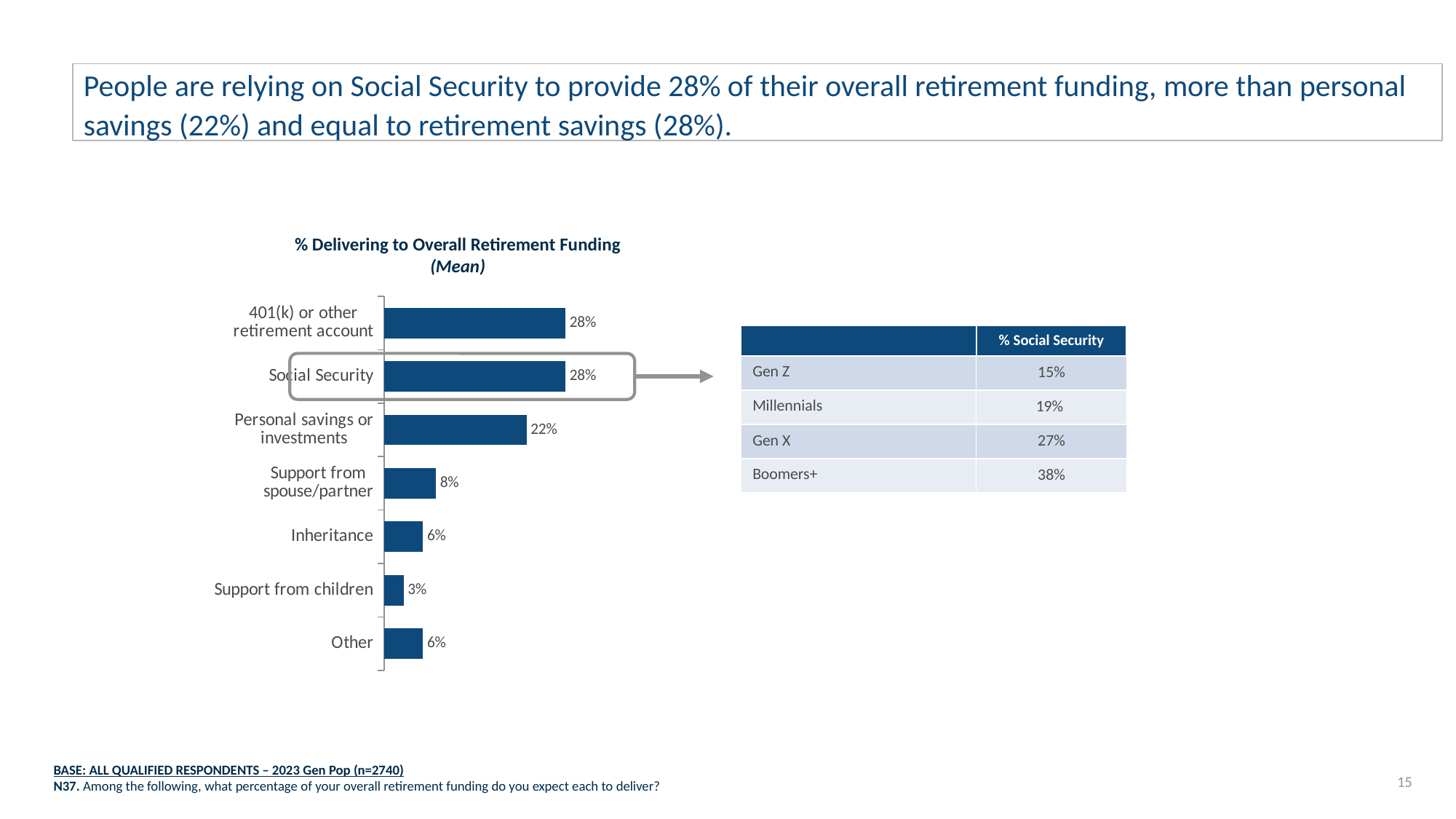

# People are relying on Social Security to provide 28% of their overall retirement funding, more than personal savings (22%) and equal to retirement savings (28%).
% Delivering to Overall Retirement Funding
(Mean)

### Chart

| Category | 2023 (A) |
|---|---|
| 401(k) or other retirement account | 0.28 |
| Social Security | 0.28 |
| Personal savings or investments | 0.22 |
| Support from spouse/partner | 0.08 |
| Inheritance | 0.06 |
| Support from children | 0.03 |
| Other | 0.06 |
|  | % Social Security |
| --- | --- |
| Gen Z | 15% |
| Millennials | 19% |
| Gen X | 27% |
| Boomers+ | 38% |

BASE: ALL QUALIFIED RESPONDENTS – 2023 Gen Pop (n=2740)
N37. Among the following, what percentage of your overall retirement funding do you expect each to deliver?
15